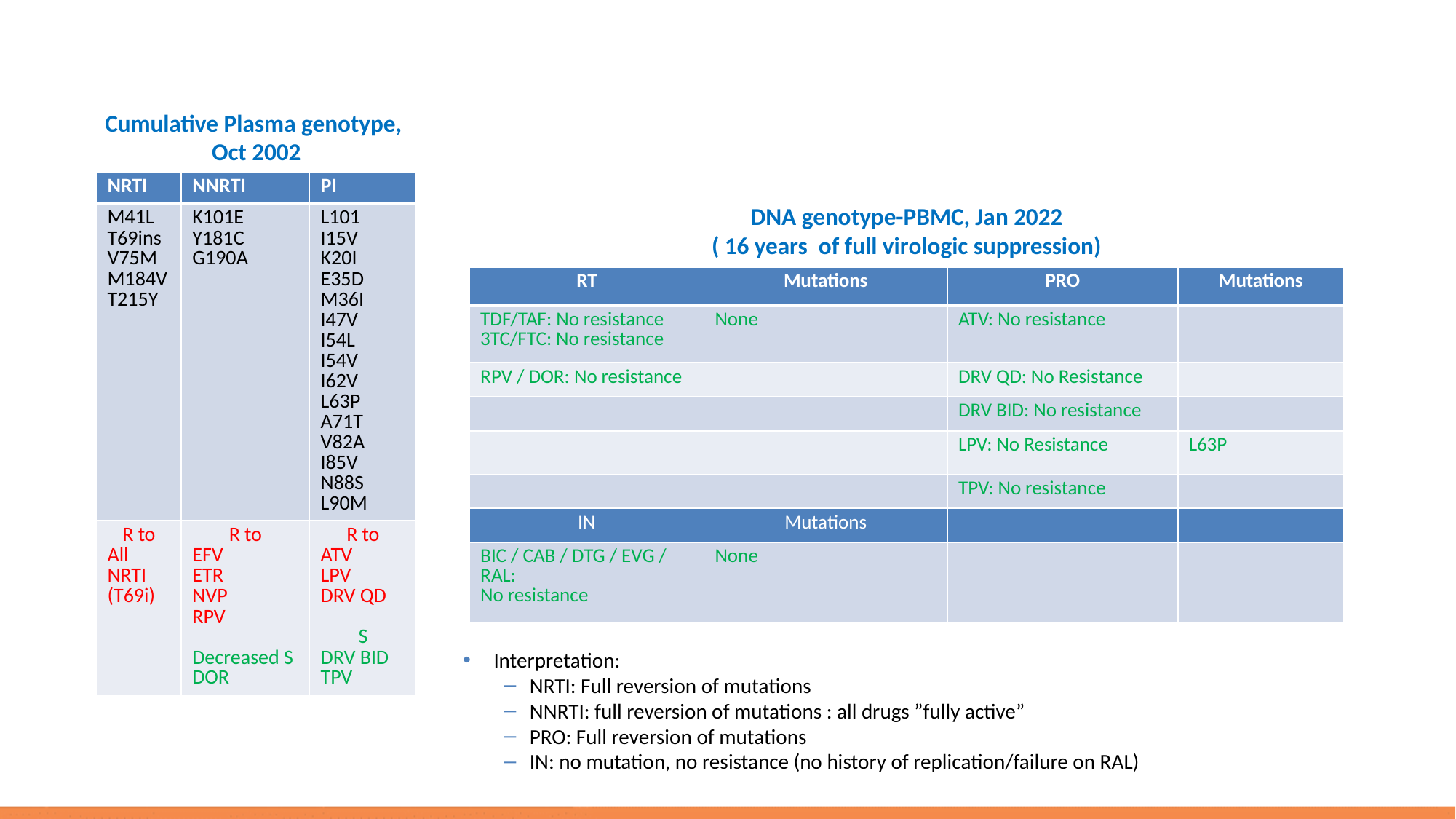

Cumulative Plasma genotype,
Oct 2002
| NRTI | NNRTI | PI |
| --- | --- | --- |
| M41L T69ins V75M M184V T215Y | K101E Y181C G190A | L101 I15V K20I E35D M36I I47V I54L I54V I62V L63P A71T V82A I85V N88S L90M |
| R to All NRTI (T69i) | R to EFV ETR NVP RPV Decreased S DOR | R to ATV LPV DRV QD S DRV BID TPV |
DNA genotype-PBMC, Jan 2022
( 16 years  of full virologic suppression)
| RT | Mutations | PRO | Mutations |
| --- | --- | --- | --- |
| TDF/TAF: No resistance 3TC/FTC: No resistance | None | ATV: No resistance |  |
| RPV / DOR: No resistance |  | DRV QD: No Resistance |  |
|  |  | DRV BID: No resistance |  |
|  |  | LPV: No Resistance | L63P |
|  |  | TPV: No resistance |  |
| IN | Mutations |  |  |
| BIC / CAB / DTG / EVG / RAL: No resistance | None |  |  |
Interpretation:
NRTI: Full reversion of mutations
NNRTI: full reversion of mutations : all drugs ”fully active”
PRO: Full reversion of mutations
IN: no mutation, no resistance (no history of replication/failure on RAL)